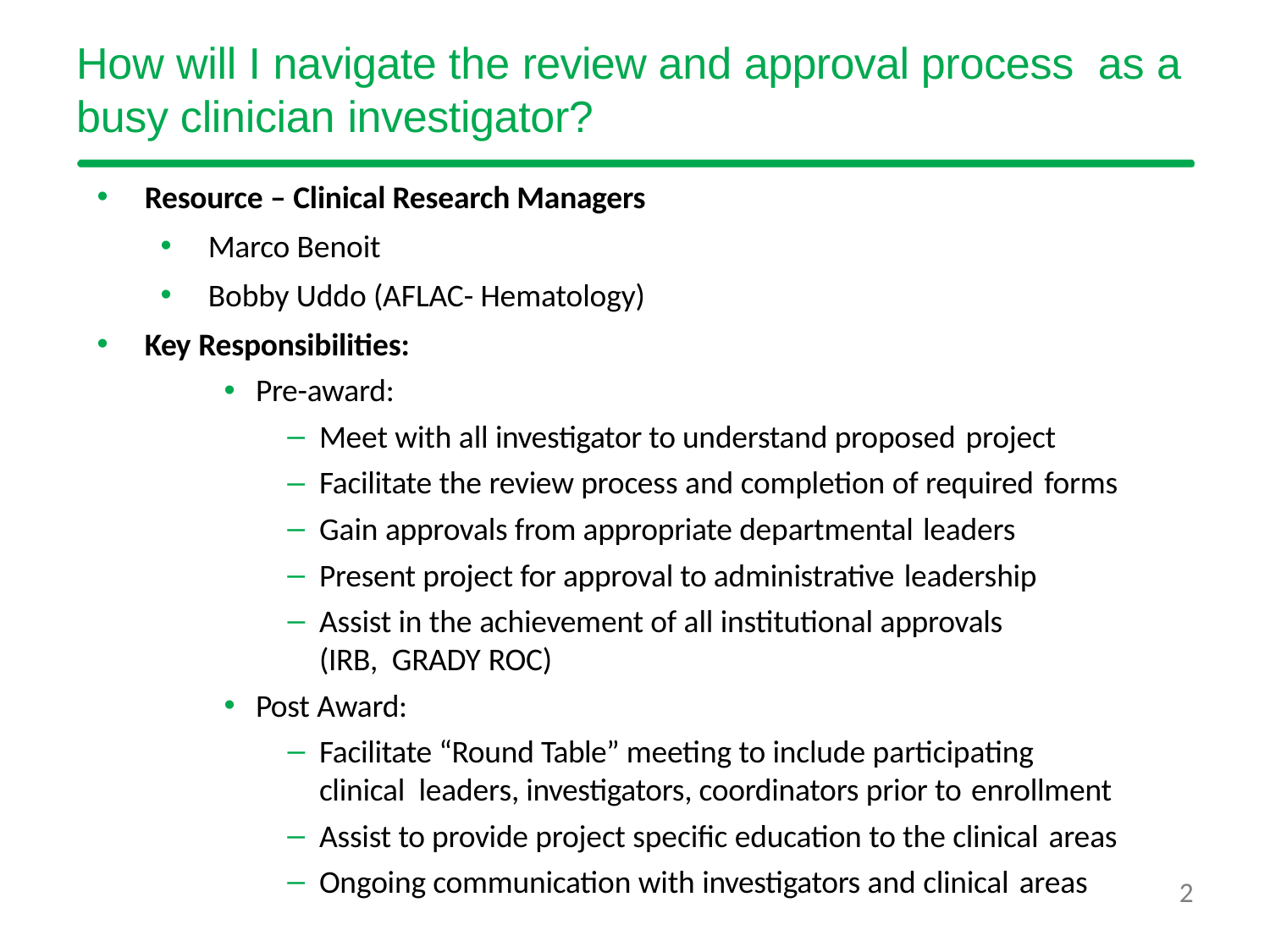

# How will I navigate the review and approval process  as a busy clinician investigator?
Resource – Clinical Research Managers
Marco Benoit
Bobby Uddo (AFLAC- Hematology)
Key Responsibilities:
Pre-award:
Meet with all investigator to understand proposed project
Facilitate the review process and completion of required forms
Gain approvals from appropriate departmental leaders
Present project for approval to administrative leadership
Assist in the achievement of all institutional approvals (IRB,  GRADY ROC)
Post Award:
Facilitate “Round Table” meeting to include participating clinical  leaders, investigators, coordinators prior to enrollment
Assist to provide project specific education to the clinical areas
Ongoing communication with investigators and clinical areas
2